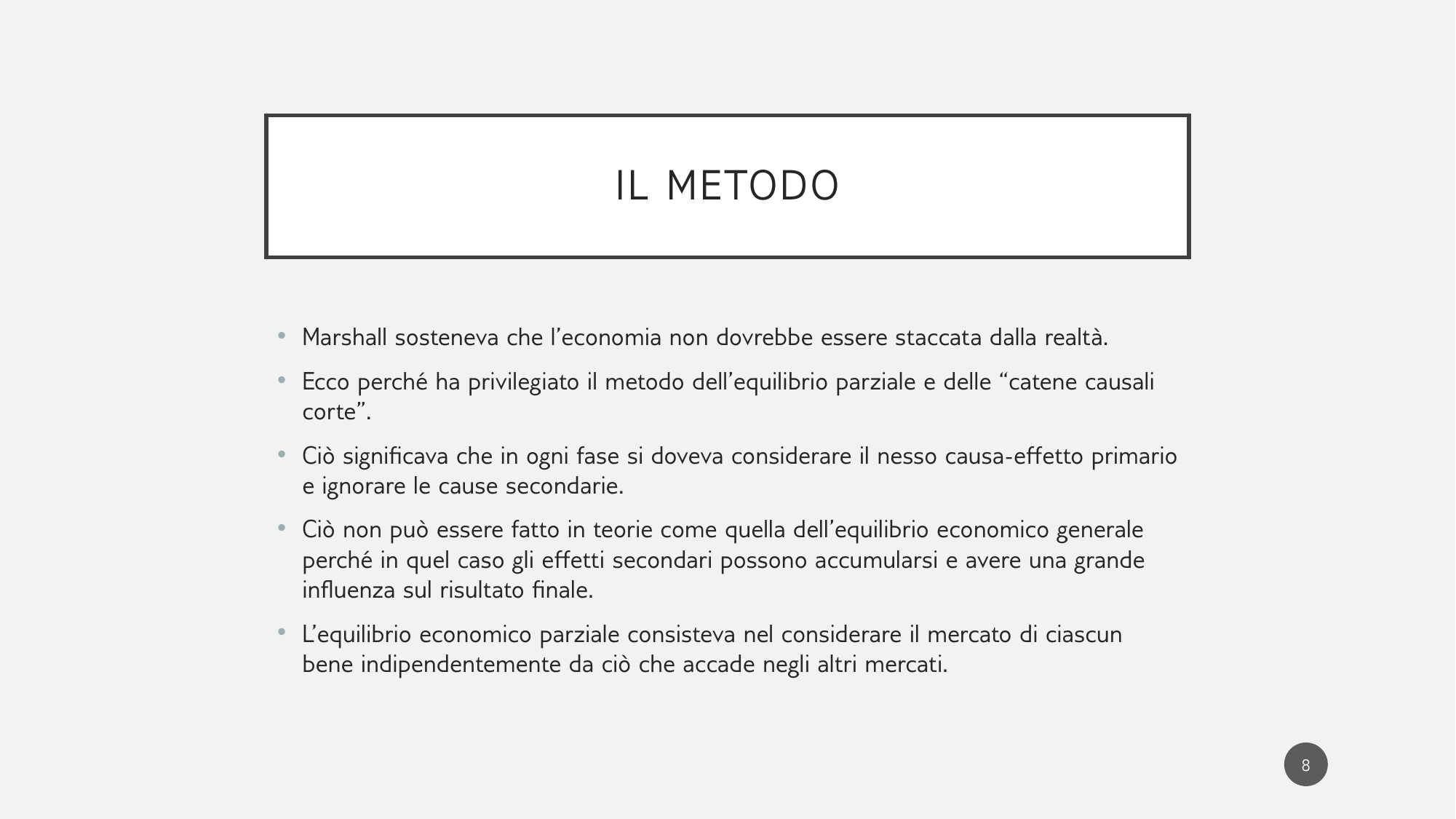

# Il metodo
Marshall sosteneva che l’economia non dovrebbe essere staccata dalla realtà.
Ecco perché ha privilegiato il metodo dell’equilibrio parziale e delle “catene causali corte”.
Ciò significava che in ogni fase si doveva considerare il nesso causa-effetto primario e ignorare le cause secondarie.
Ciò non può essere fatto in teorie come quella dell’equilibrio economico generale perché in quel caso gli effetti secondari possono accumularsi e avere una grande influenza sul risultato finale.
L’equilibrio economico parziale consisteva nel considerare il mercato di ciascun bene indipendentemente da ciò che accade negli altri mercati.
8